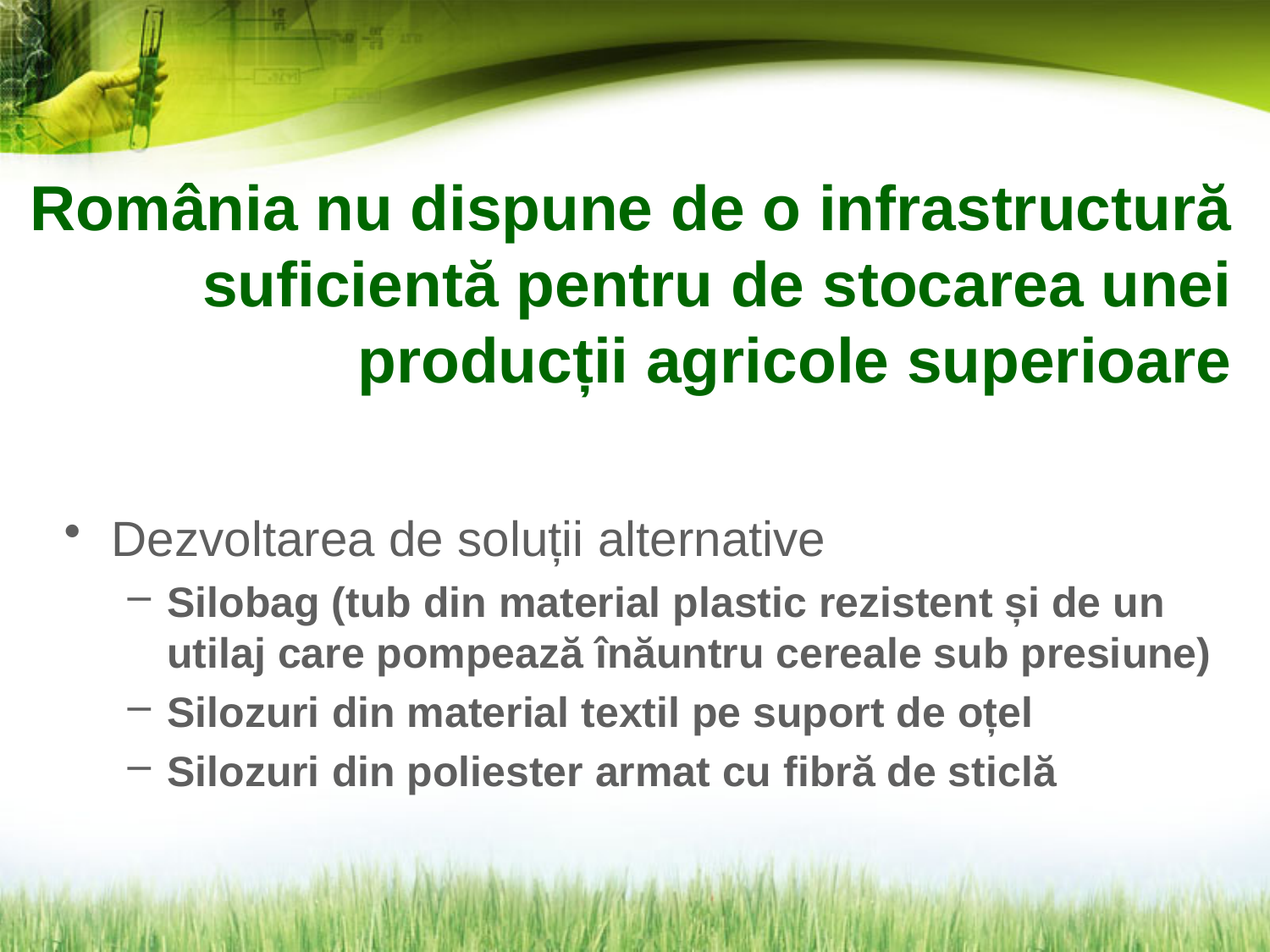

# România nu dispune de o infrastructură suficientă pentru de stocarea unei producții agricole superioare
Dezvoltarea de soluții alternative
Silobag (tub din material plastic rezistent și de un utilaj care pompează înăuntru cereale sub presiune)
Silozuri din material textil pe suport de oțel
Silozuri din poliester armat cu fibră de sticlă